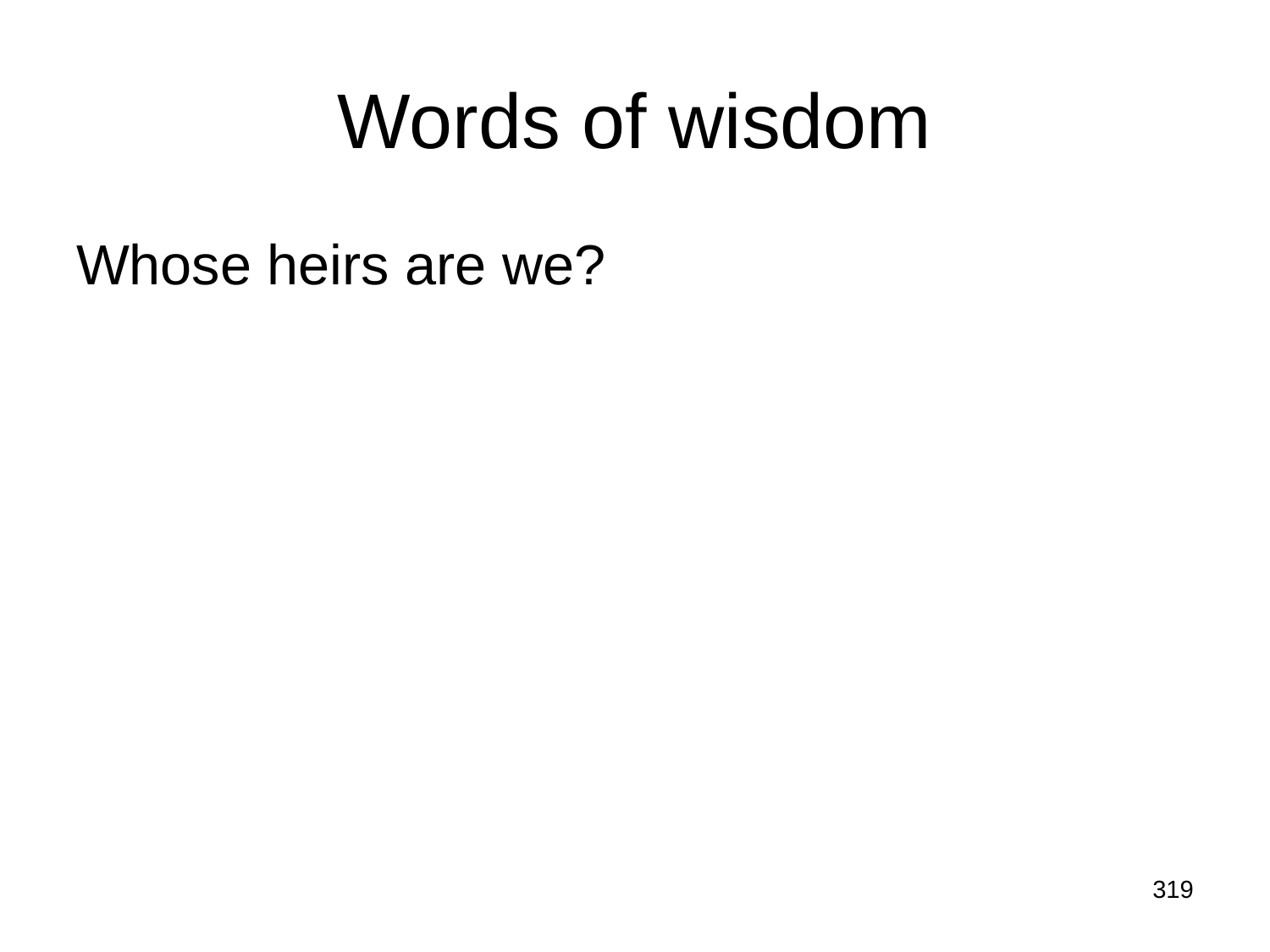

# Words of wisdom
Whose heirs are we?
319